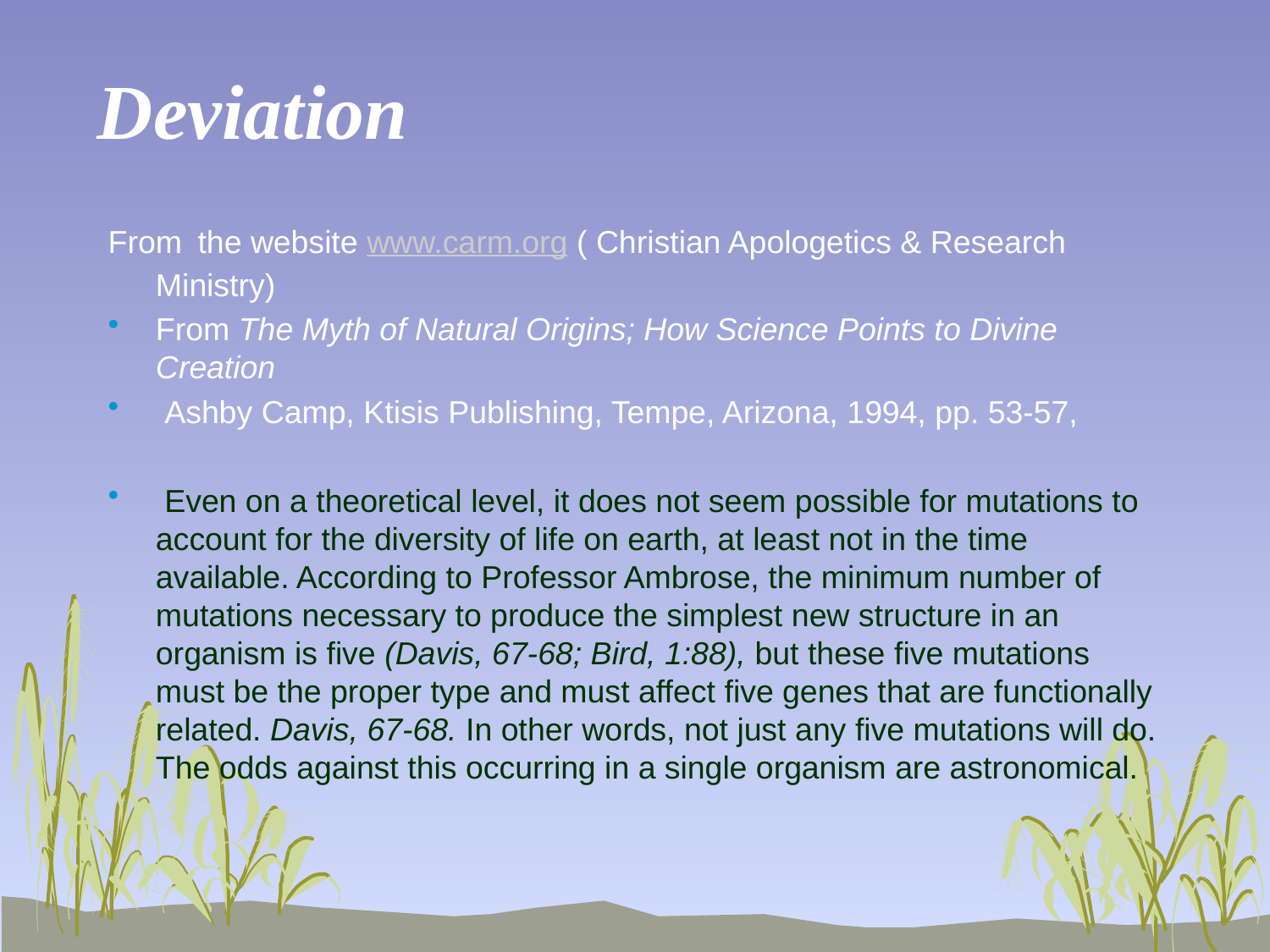

# Deviation
From the website www.carm.org ( Christian Apologetics & Research Ministry)
From The Myth of Natural Origins; How Science Points to Divine Creation
 Ashby Camp, Ktisis Publishing, Tempe, Arizona, 1994, pp. 53-57,

 Even on a theoretical level, it does not seem possible for mutations to account for the diversity of life on earth, at least not in the time available. According to Professor Ambrose, the minimum number of mutations necessary to produce the simplest new structure in an organism is five (Davis, 67-68; Bird, 1:88), but these five mutations must be the proper type and must affect five genes that are functionally related. Davis, 67-68. In other words, not just any five mutations will do. The odds against this occurring in a single organism are astronomical.